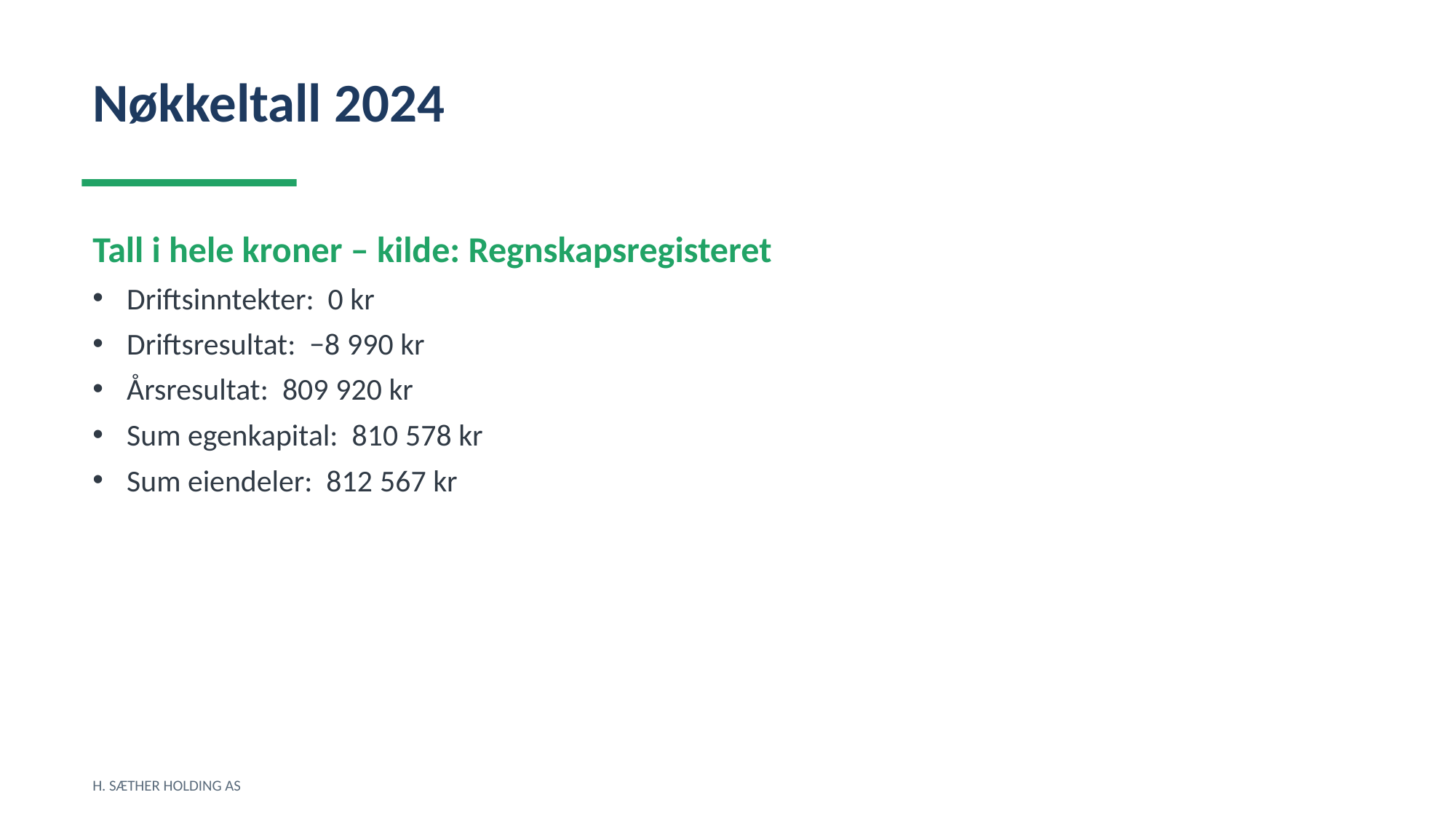

Nøkkeltall 2024

Tall i hele kroner – kilde: Regnskapsregisteret
Driftsinntekter:  0 kr
Driftsresultat:  −8 990 kr
Årsresultat:  809 920 kr
Sum egenkapital:  810 578 kr
Sum eiendeler:  812 567 kr
H. SÆTHER HOLDING AS